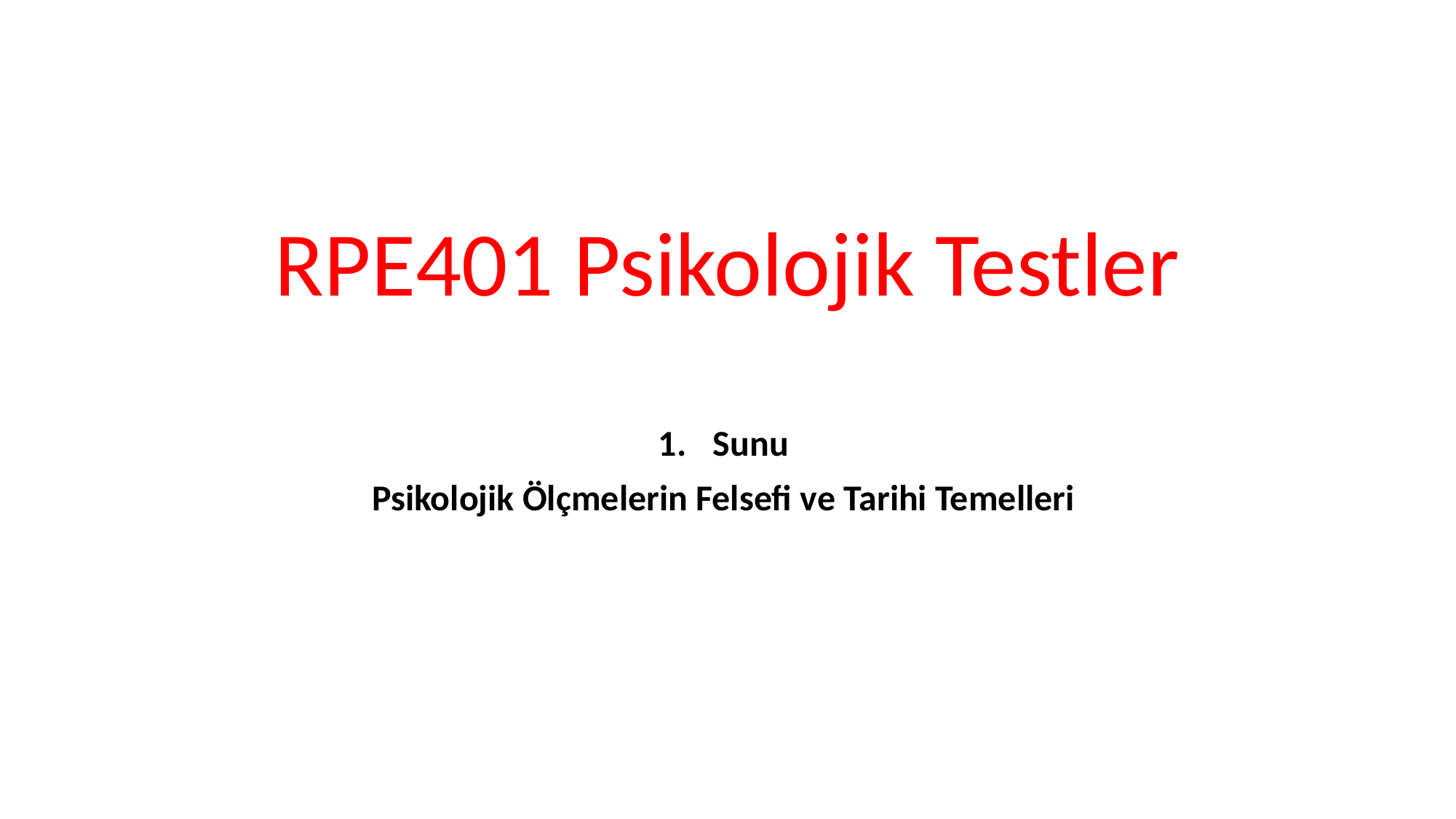

# RPE401 Psikolojik Testler
Sunu
Psikolojik Ölçmelerin Felsefi ve Tarihi Temelleri